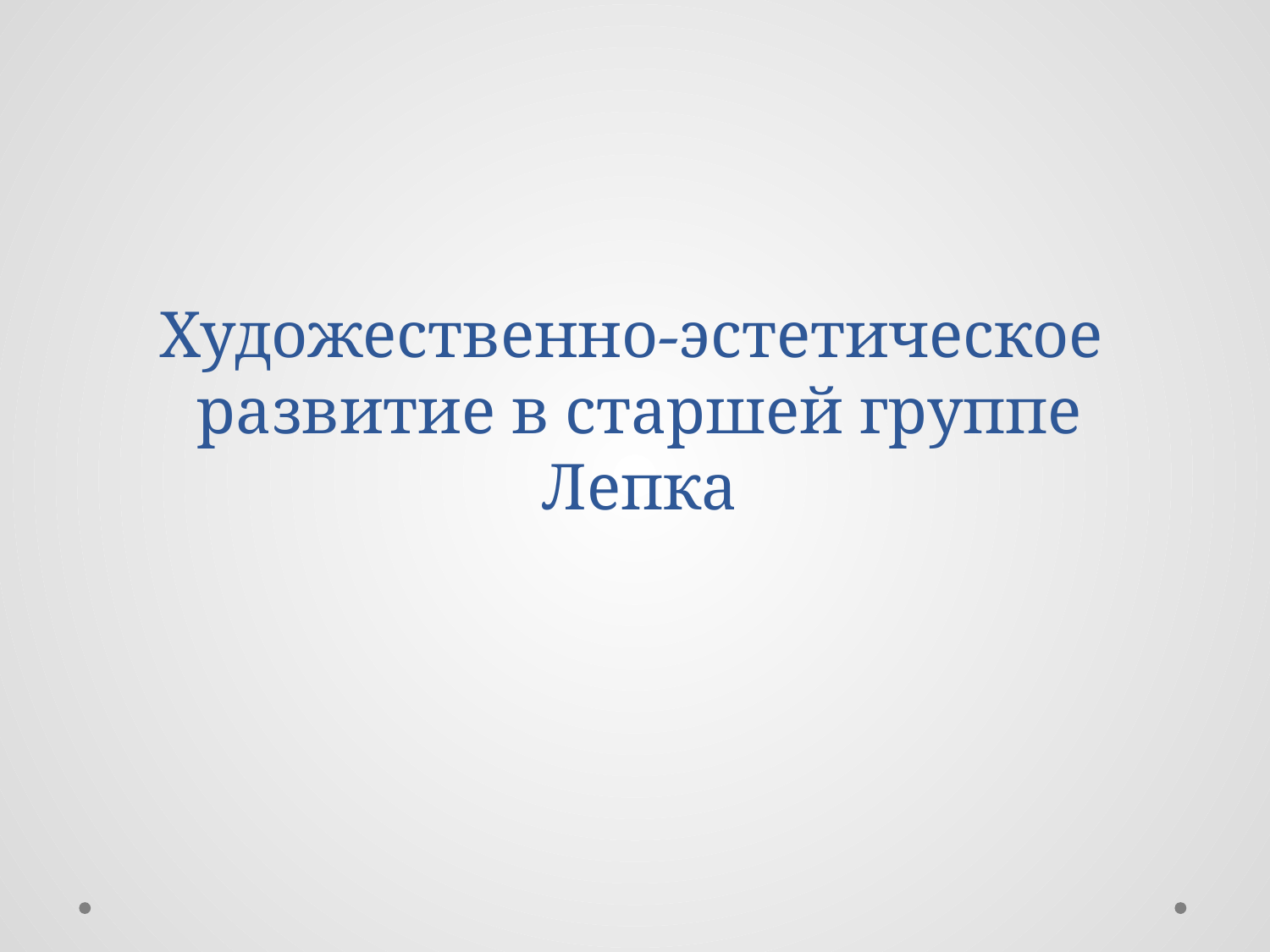

# Художественно-эстетическое развитие в старшей группе Лепка